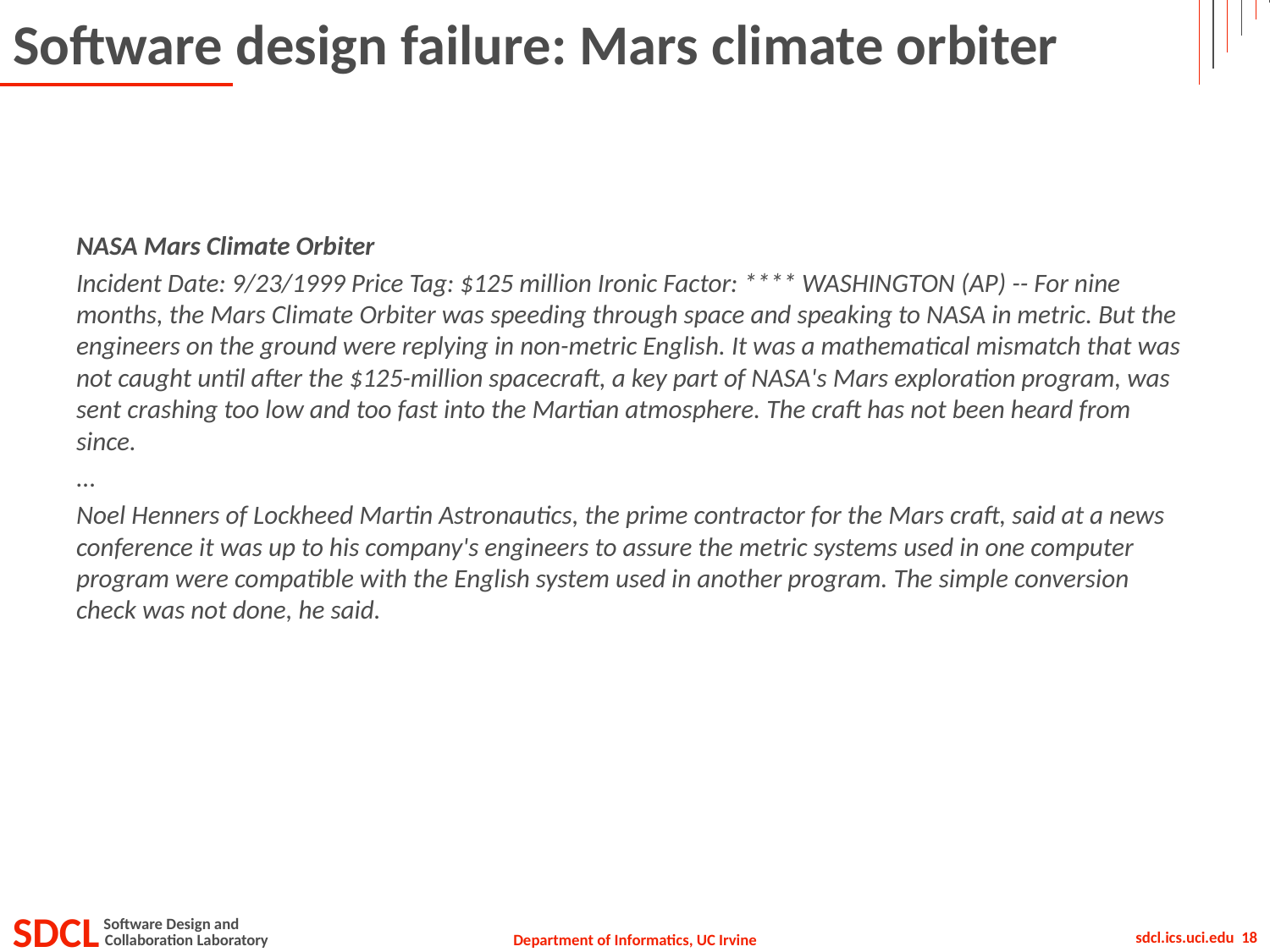

# Software design failure: Mars climate orbiter
NASA Mars Climate Orbiter
Incident Date: 9/23/1999 Price Tag: $125 million Ironic Factor: **** WASHINGTON (AP) -- For nine months, the Mars Climate Orbiter was speeding through space and speaking to NASA in metric. But the engineers on the ground were replying in non-metric English. It was a mathematical mismatch that was not caught until after the $125-million spacecraft, a key part of NASA's Mars exploration program, was sent crashing too low and too fast into the Martian atmosphere. The craft has not been heard from since.
...
Noel Henners of Lockheed Martin Astronautics, the prime contractor for the Mars craft, said at a news conference it was up to his company's engineers to assure the metric systems used in one computer program were compatible with the English system used in another program. The simple conversion check was not done, he said.